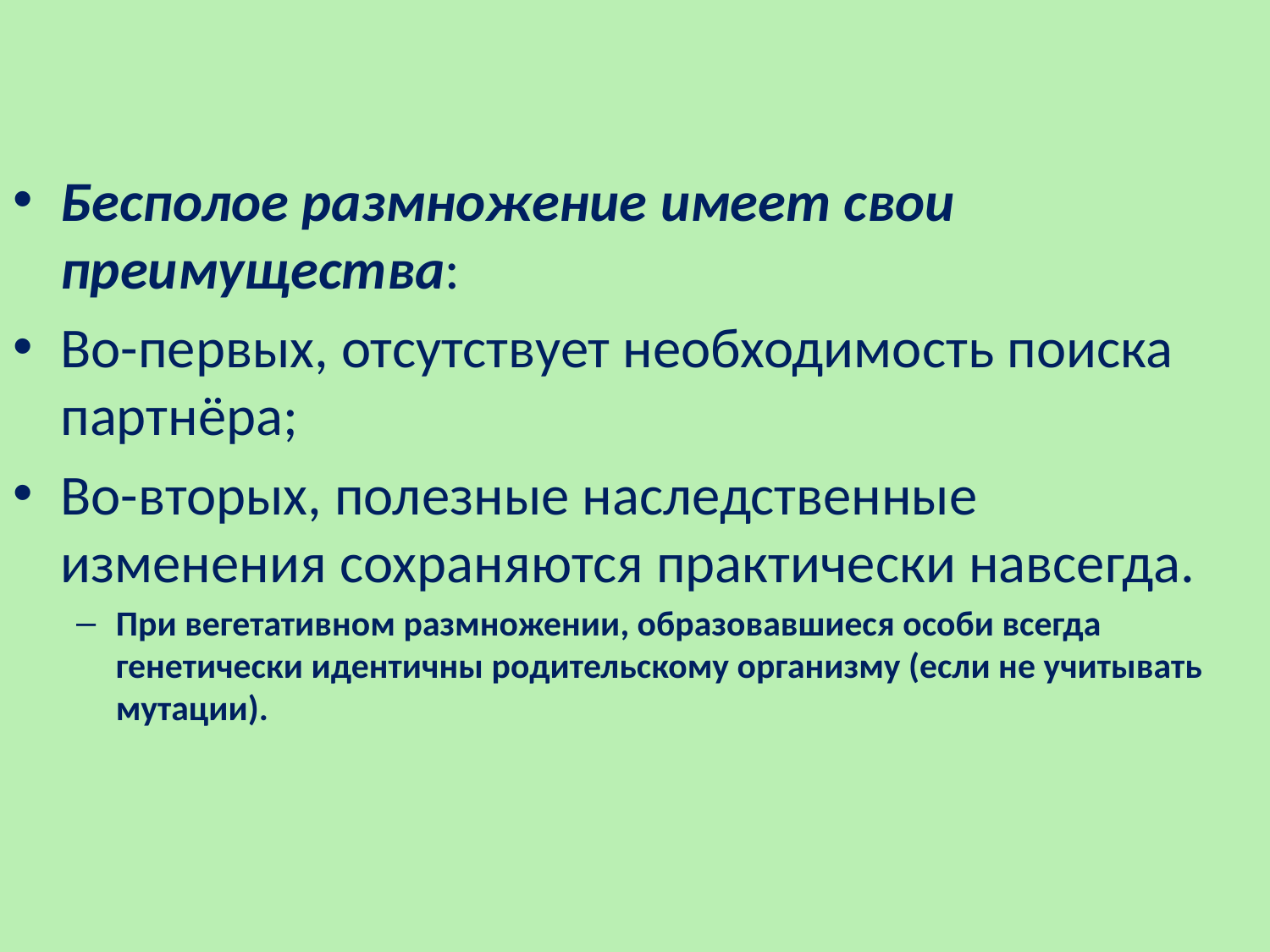

Бесполое размножение имеет свои преимущества:
Во-первых, отсутствует необходимость поиска партнёра;
Во-вторых, полезные наследственные изменения сохраняются практически навсегда.
При вегетативном размножении, образовавшиеся особи всегда генетически идентичны родительскому организму (если не учитывать мутации).